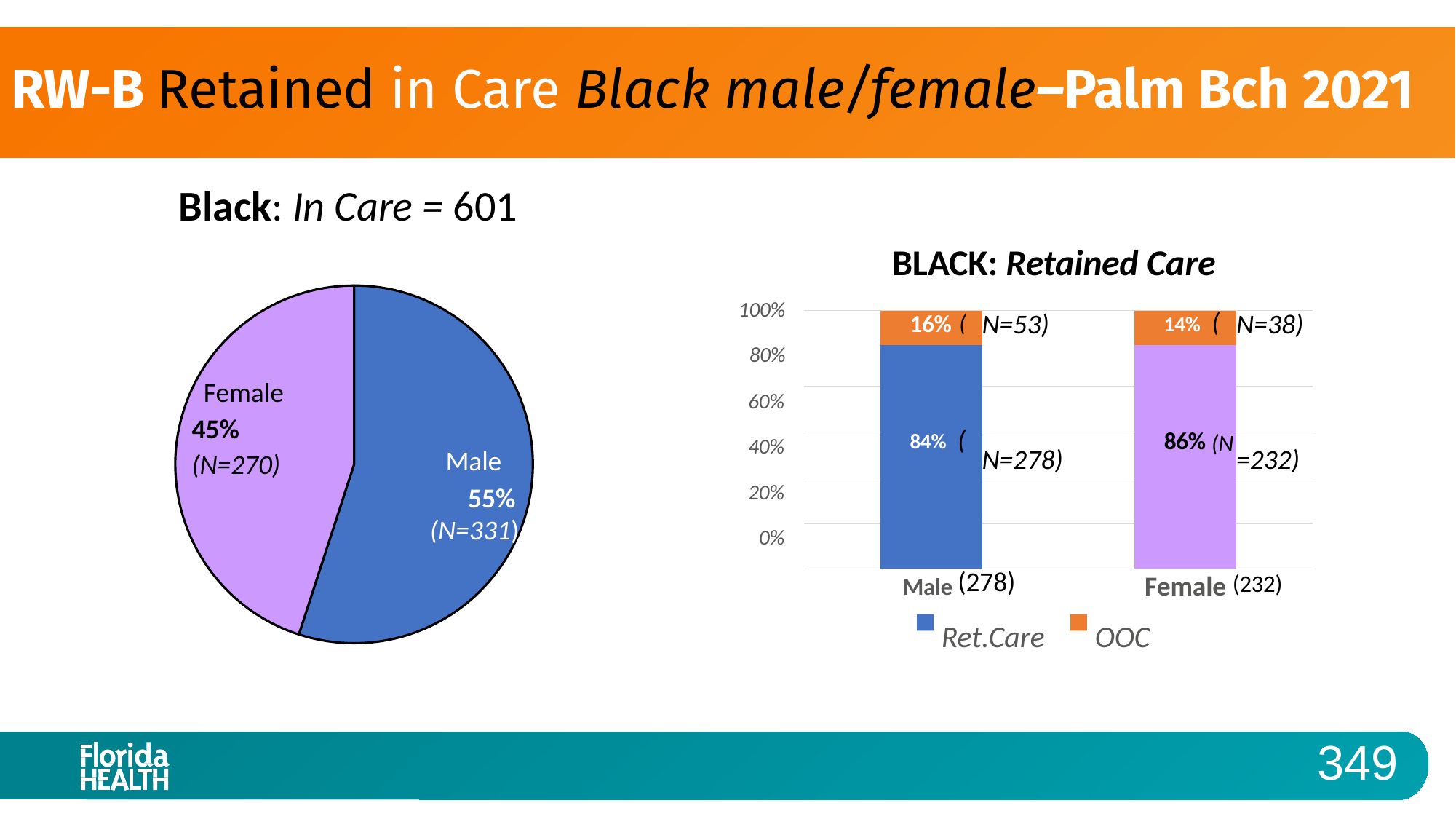

# RW-B Retained in Care Black male/female–Palm Bch 2021
Black: In Care = 601
BLACK: Retained Care

100%

80%
|  | 16% ( | N=53) | 14% ( | N=38) |
| --- | --- | --- | --- | --- |
|  | 84% ( |  | 86% (N |  |
|  |  |  |  |  |
|  |  | N=278) |  | =232) |
|  |  |  |  |  |
|  |  |  |  |  |
Female  45%  (N=270)
60%
40%
Male
55%
(N=331)
20%
0%
Male (278)
Ret.Care
Female (232)
OOC

349